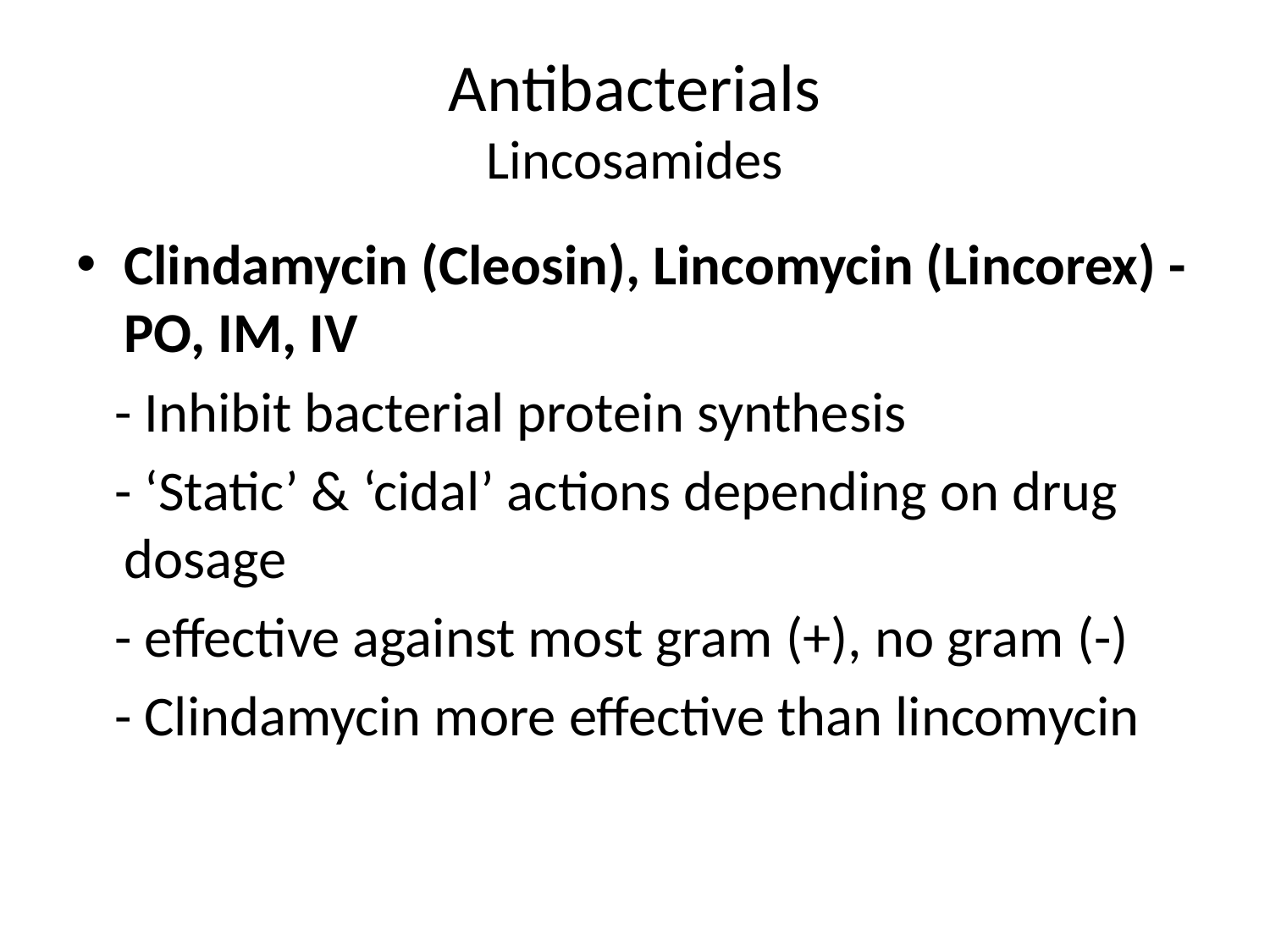

# Antibacterials Lincosamides
Clindamycin (Cleosin), Lincomycin (Lincorex) - PO, IM, IV
   - Inhibit bacterial protein synthesis
   - ‘Static’ & ‘cidal’ actions depending on drug dosage
   - effective against most gram (+), no gram (-)
   - Clindamycin more effective than lincomycin